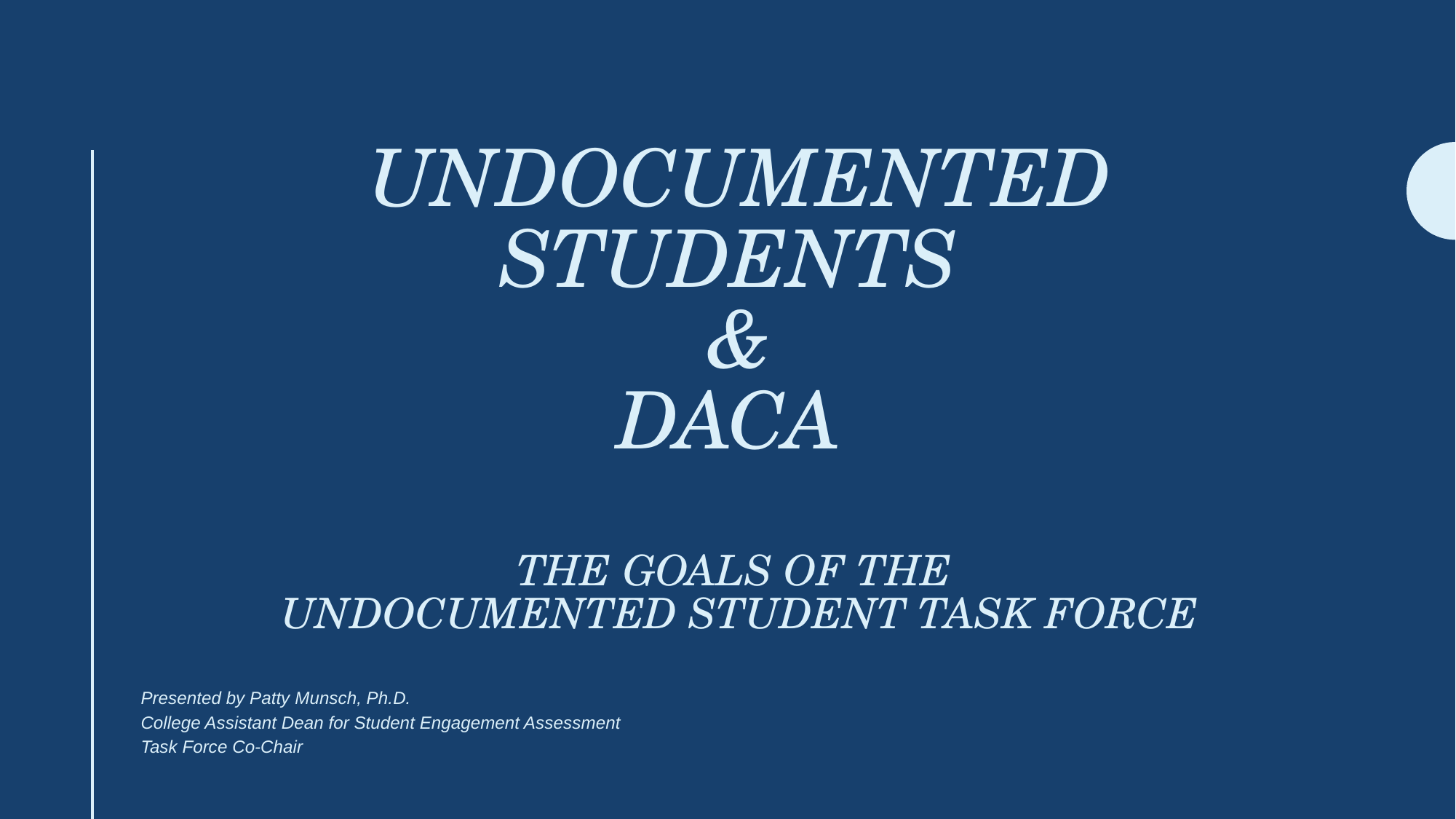

# Undocumented Students & DACA The Goals of the Undocumented student Task Force
Presented by Patty Munsch, Ph.D.
College Assistant Dean for Student Engagement Assessment
Task Force Co-Chair